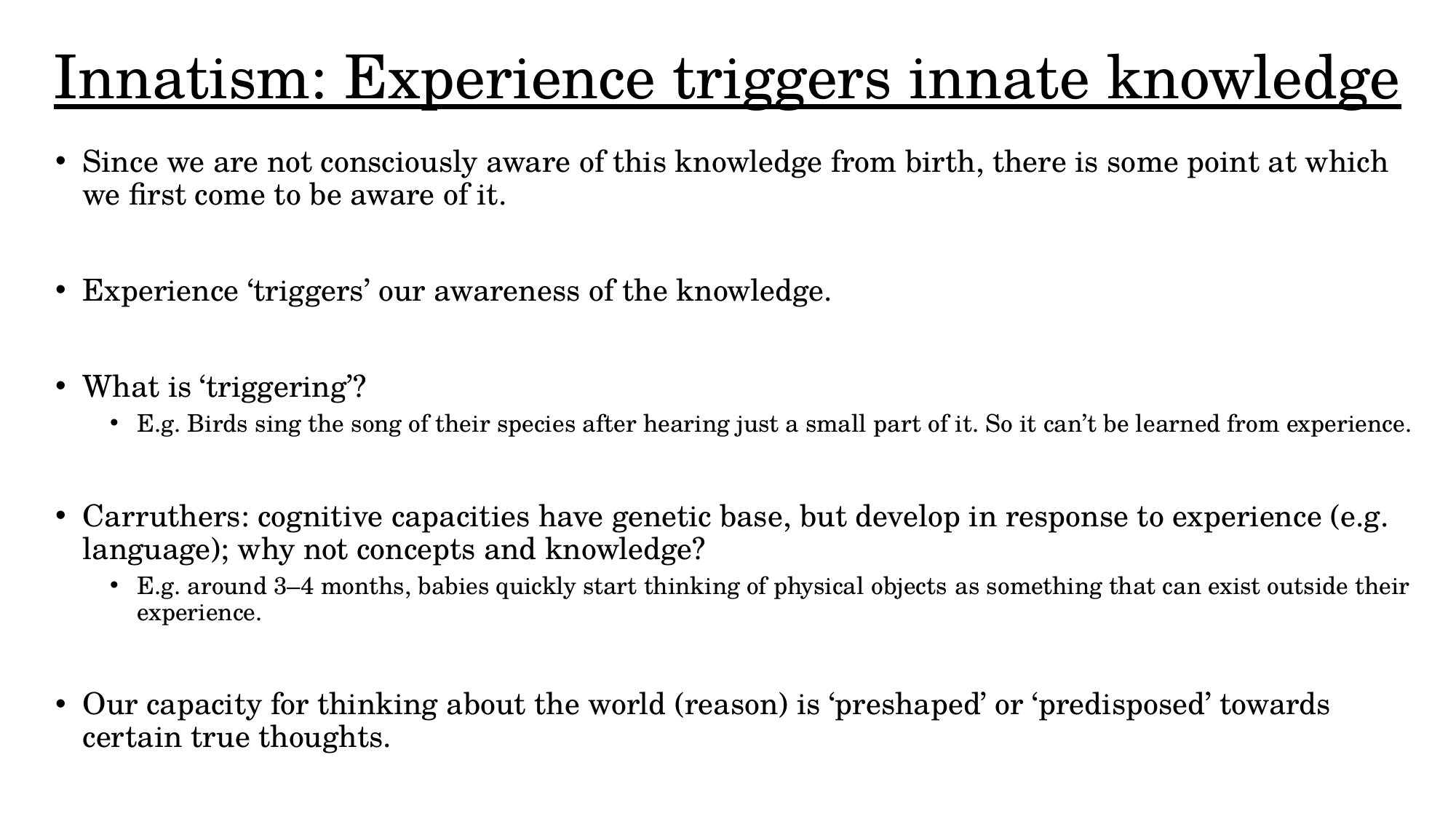

# Innatism: Experience triggers innate knowledge
Since we are not consciously aware of this knowledge from birth, there is some point at which we first come to be aware of it.

Experience ‘triggers’ our awareness of the knowledge.

What is ‘triggering’?
E.g. Birds sing the song of their species after hearing just a small part of it. So it can’t be learned from experience.

Carruthers: cognitive capacities have genetic base, but develop in response to experience (e.g. language); why not concepts and knowledge?
E.g. around 3–4 months, babies quickly start thinking of physical objects as something that can exist outside their experience.

Our capacity for thinking about the world (reason) is ‘preshaped’ or ‘predisposed’ towards certain true thoughts.